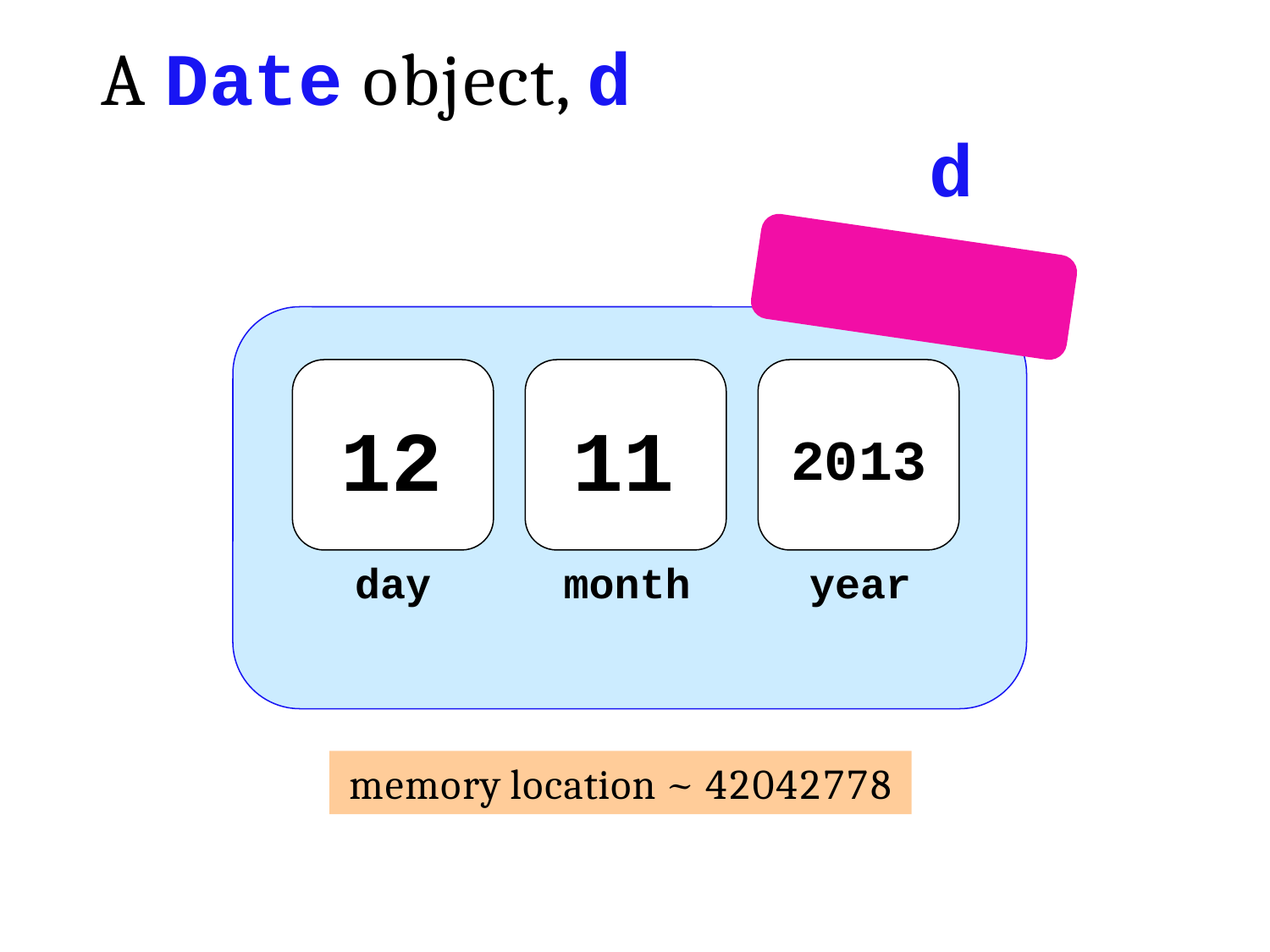

A Date object, d
d

12
11
2013
month
day
year
memory location ~ 42042778